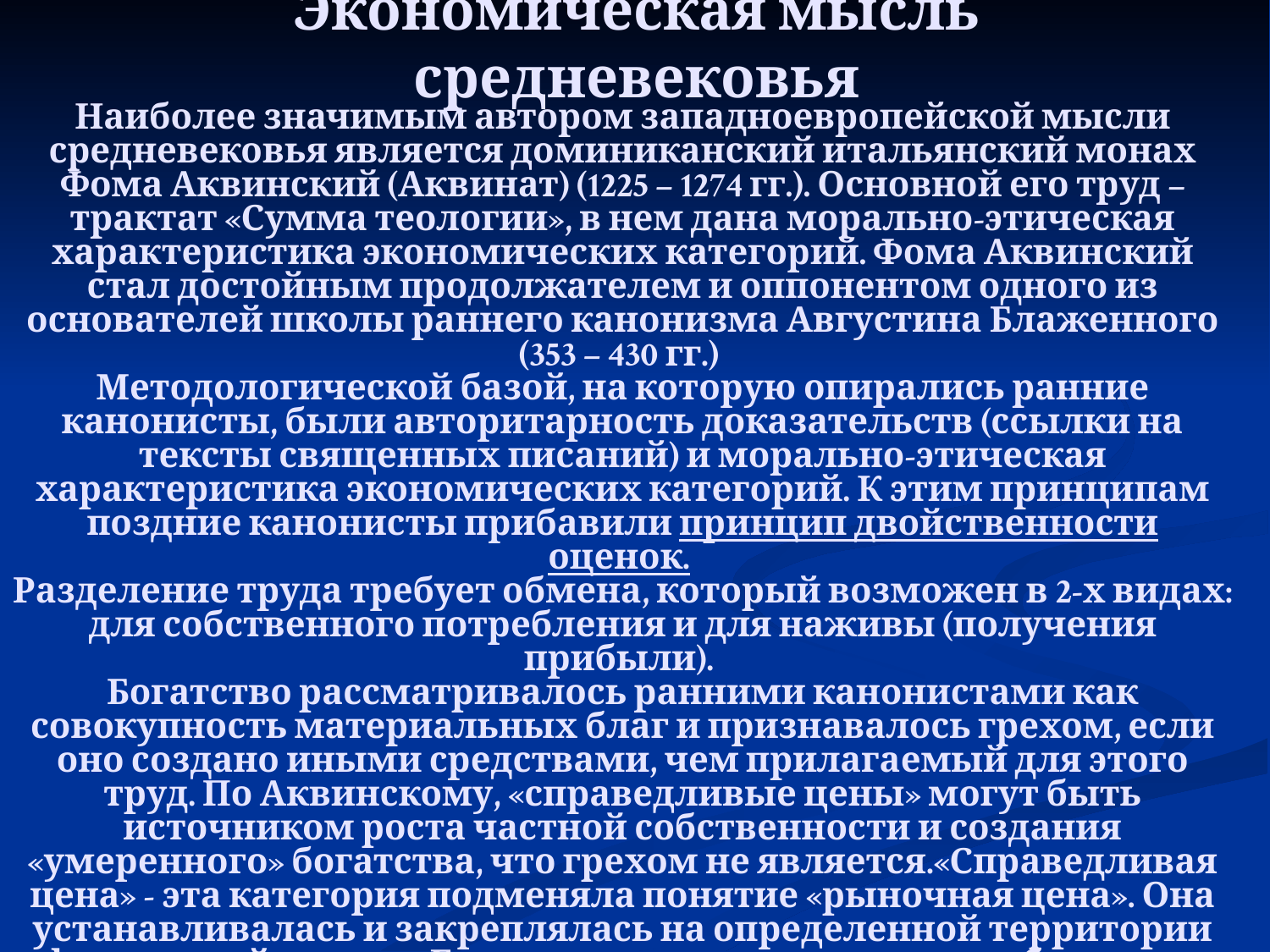

Экономическая мысль средневековья
Наиболее значимым автором западноевропейской мысли средневековья является доминиканский итальянский монах Фома Аквинский (Аквинат) (1225 – 1274 гг.). Основной его труд – трактат «Сумма теологии», в нем дана морально-этическая характеристика экономических категорий. Фома Аквинский стал достойным продолжателем и оппонентом одного из основателей школы раннего канонизма Августина Блаженного (353 – 430 гг.)
Методологической базой, на которую опирались ранние канонисты, были авторитарность доказательств (ссылки на тексты священных писаний) и морально-этическая характеристика экономических категорий. К этим принципам поздние канонисты прибавили принцип двойственности оценок.
Разделение труда требует обмена, который возможен в 2-х видах: для собственного потребления и для наживы (получения прибыли).
Богатство рассматривалось ранними канонистами как совокупность материальных благ и признавалось грехом, если оно создано иными средствами, чем прилагаемый для этого труд. По Аквинскому, «справедливые цены» могут быть источником роста частной собственности и создания «умеренного» богатства, что грехом не является.«Справедливая цена» - эта категория подменяла понятие «рыночная цена». Она устанавливалась и закреплялась на определенной территории феодальной знатью. Ее уровень ранние канонисты объясняли трудовыми и материальными затратами в процессе товарного производства.